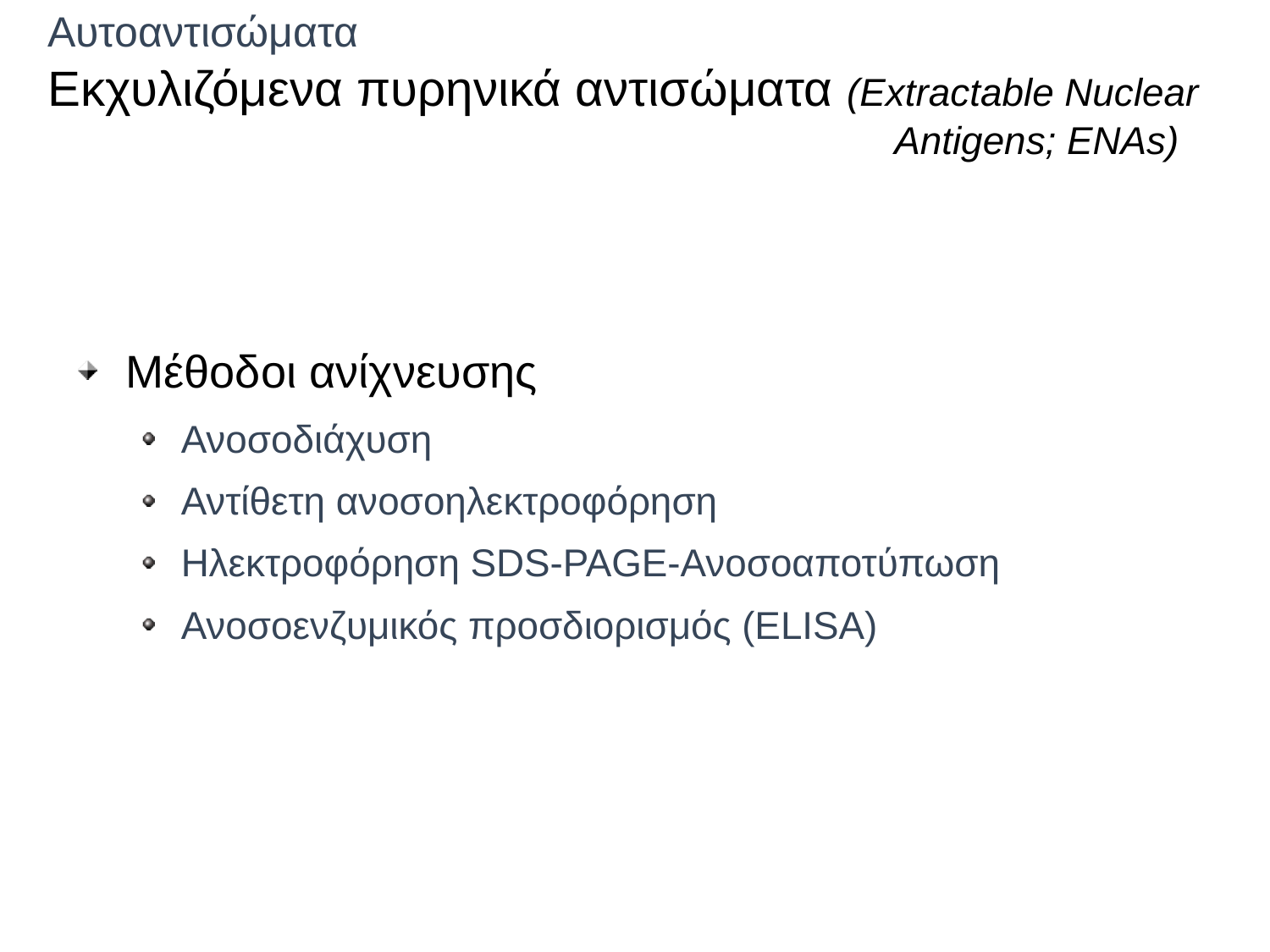

# Αυτοαντισώματα Εκχυλιζόμενα πυρηνικά αντισώματα (Extractable Nuclear 						        Antigens; ENAs)
Μέθοδοι ανίχνευσης
Ανοσοδιάχυση
Αντίθετη ανοσοηλεκτροφόρηση
Ηλεκτροφόρηση SDS-PAGE-Ανοσοαποτύπωση
Ανοσοενζυμικός προσδιορισμός (ELISA)